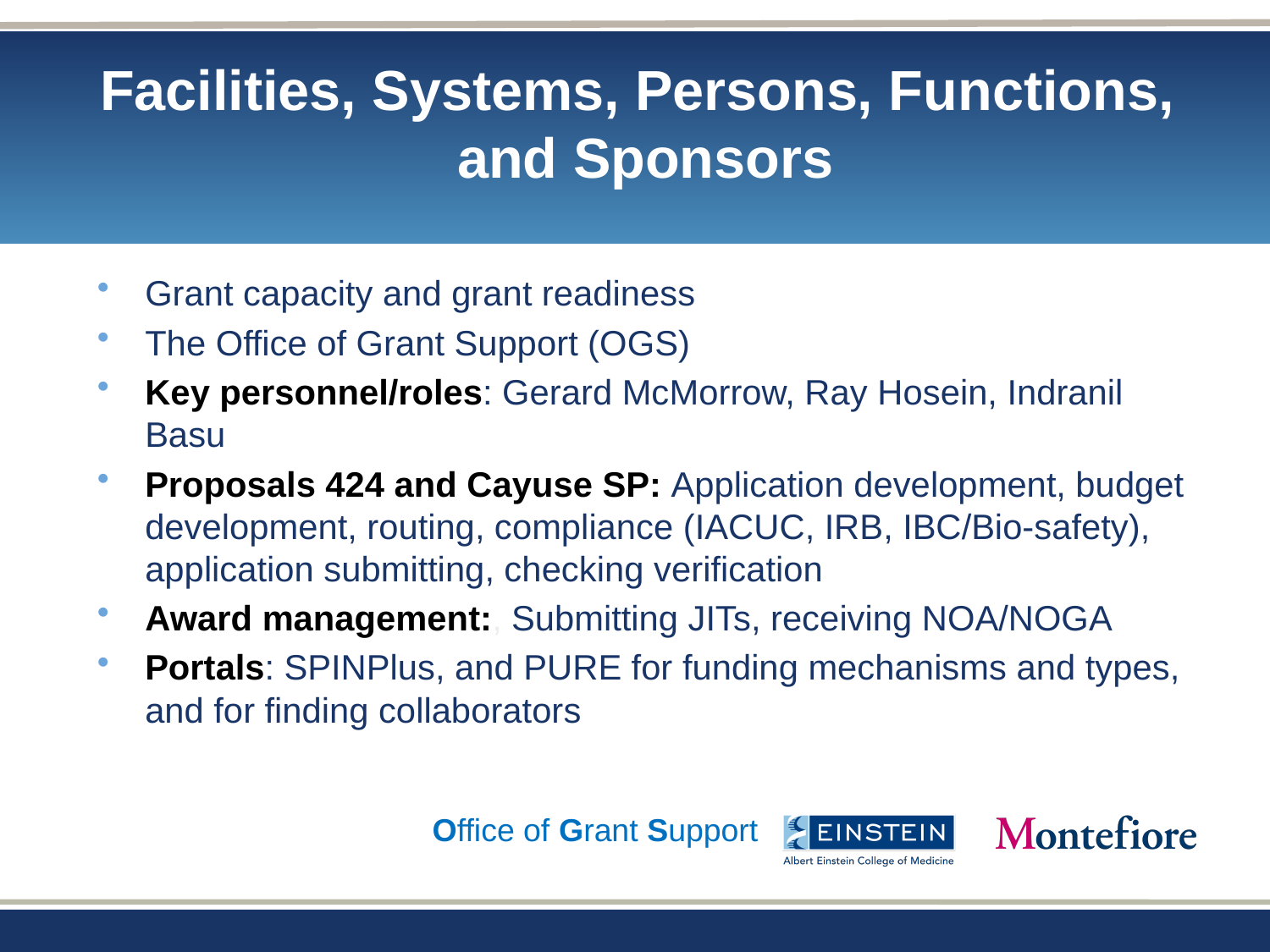

# Facilities, Systems, Persons, Functions, and Sponsors
Grant capacity and grant readiness
The Office of Grant Support (OGS)
Key personnel/roles: Gerard McMorrow, Ray Hosein, Indranil Basu
Proposals 424 and Cayuse SP: Application development, budget development, routing, compliance (IACUC, IRB, IBC/Bio-safety), application submitting, checking verification
Award management:, Submitting JITs, receiving NOA/NOGA
Portals: SPINPlus, and PURE for funding mechanisms and types, and for finding collaborators
Office of Grant Support